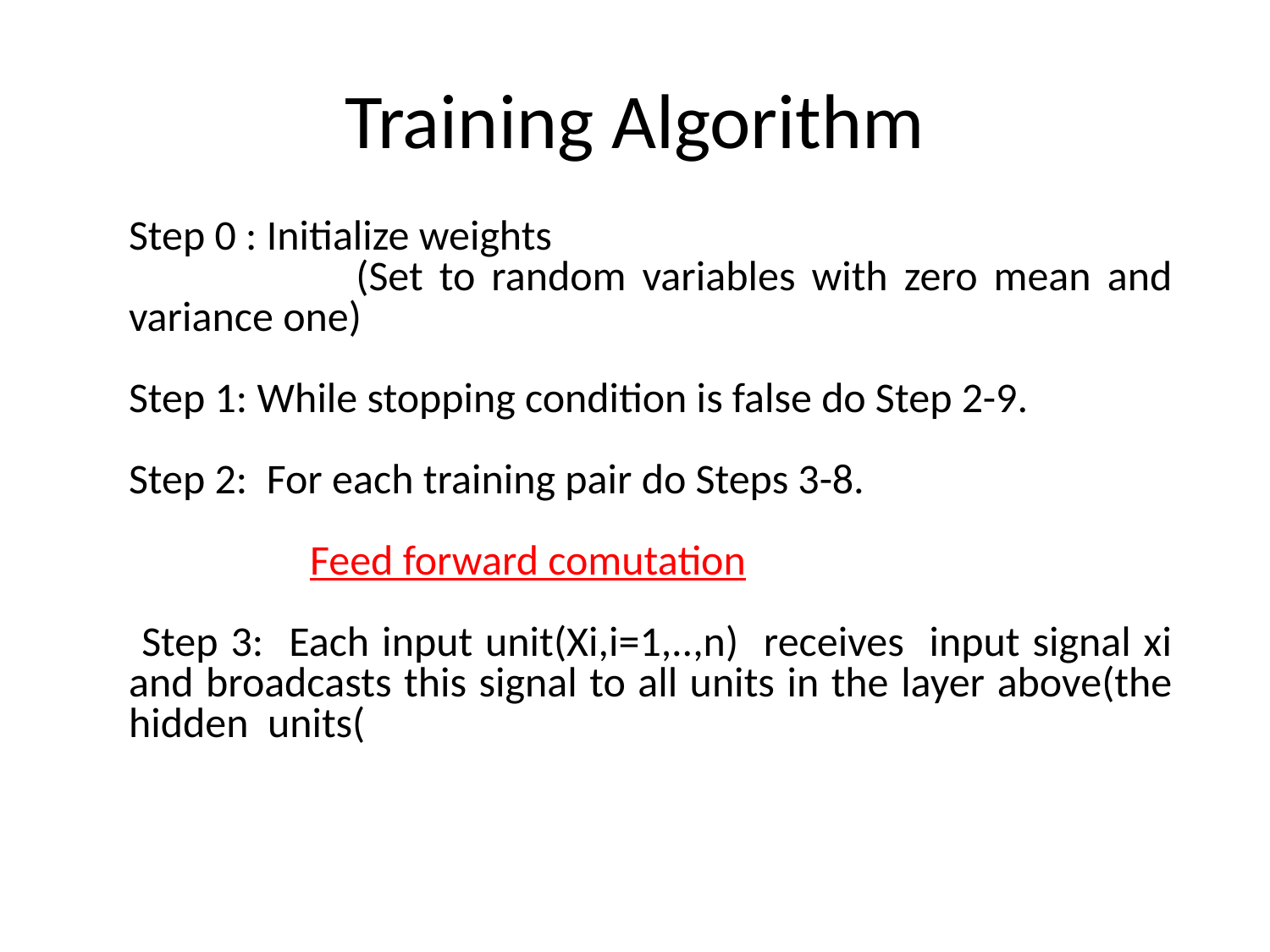

# Training Algorithm
Step 0 : Initialize weights
              (Set to random variables with zero mean and variance one)

Step 1: While stopping condition is false do Step 2-9.

Step 2:  For each training pair do Steps 3-8.

                   Feed forward comutation

 Step 3:  Each input unit(Xi,i=1,..,n)  receives  input signal xi and broadcasts this signal to all units in the layer above(the hidden  units(